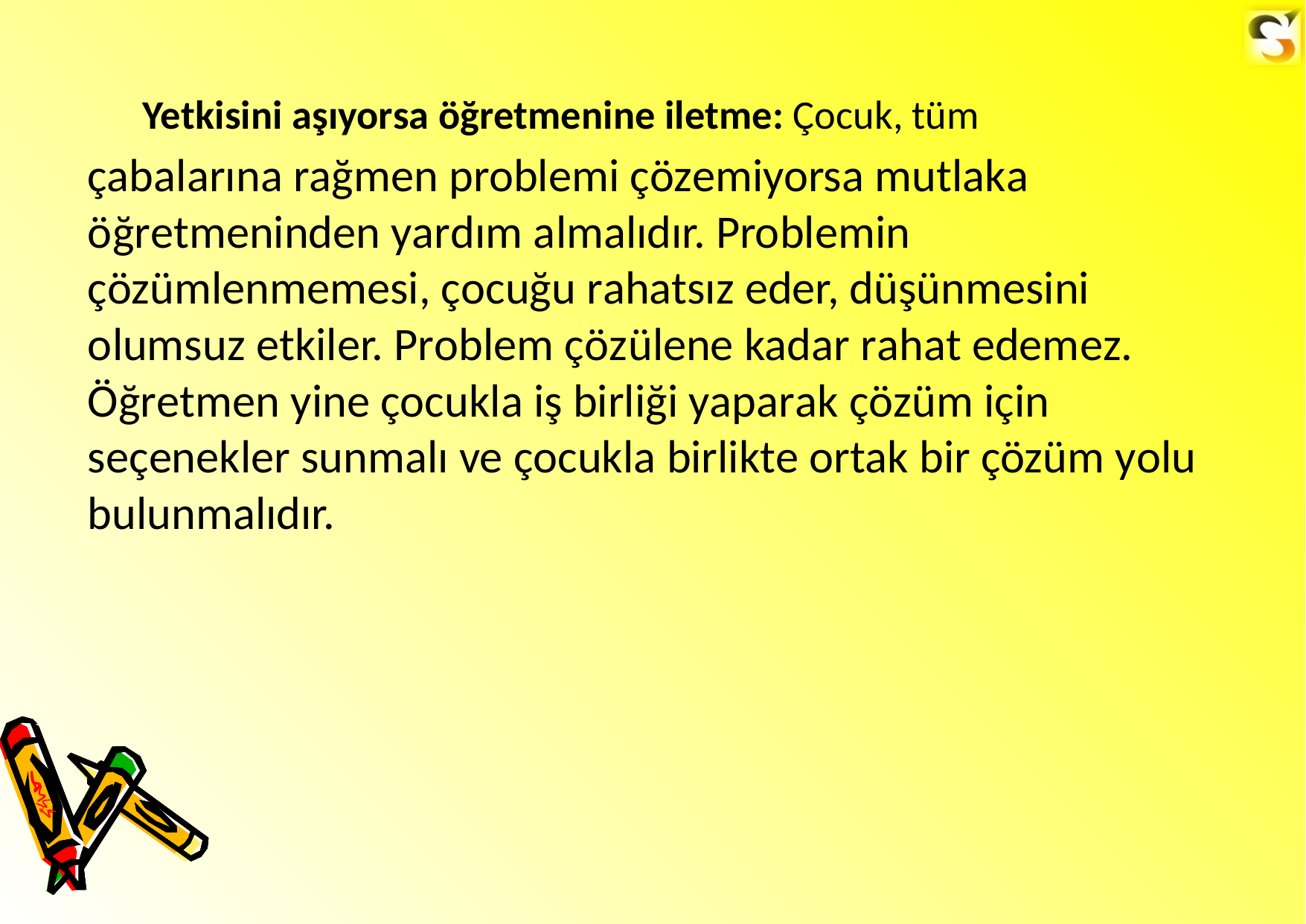

Yetkisini aşıyorsa öğretmenine iletme: Çocuk, tüm
çabalarına rağmen problemi çözemiyorsa mutlaka öğretmeninden yardım almalıdır. Problemin çözümlenmemesi, çocuğu rahatsız eder, düşünmesini olumsuz etkiler. Problem çözülene kadar rahat edemez. Öğretmen yine çocukla iş birliği yaparak çözüm için seçenekler sunmalı ve çocukla birlikte ortak bir çözüm yolu bulunmalıdır.